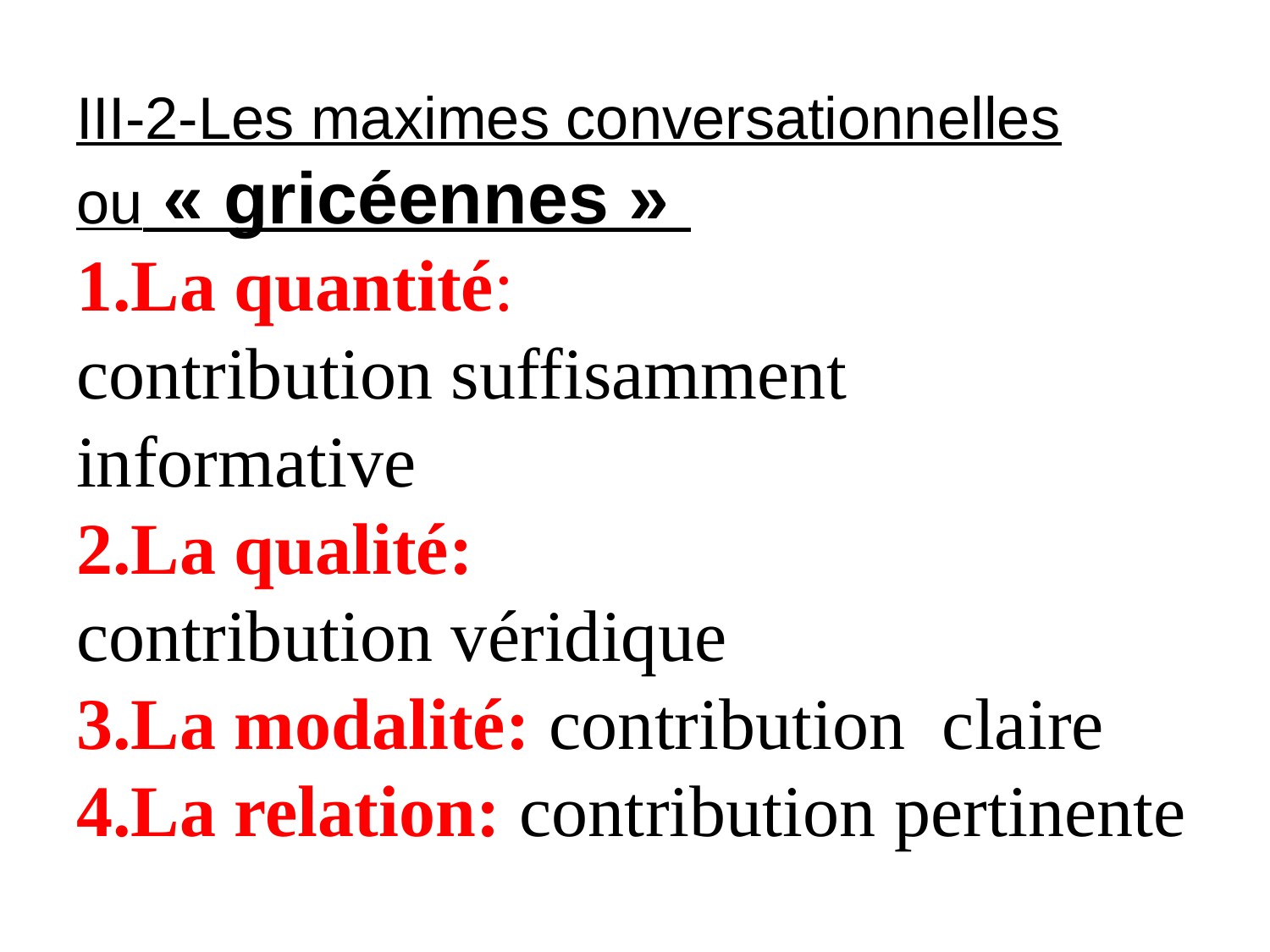

# III-2-Les maximes conversationnelles ou « gricéennes » 1.La quantité: contribution suffisamment informative 2.La qualité: contribution véridique 3.La modalité: contribution  claire 4.La relation: contribution pertinente